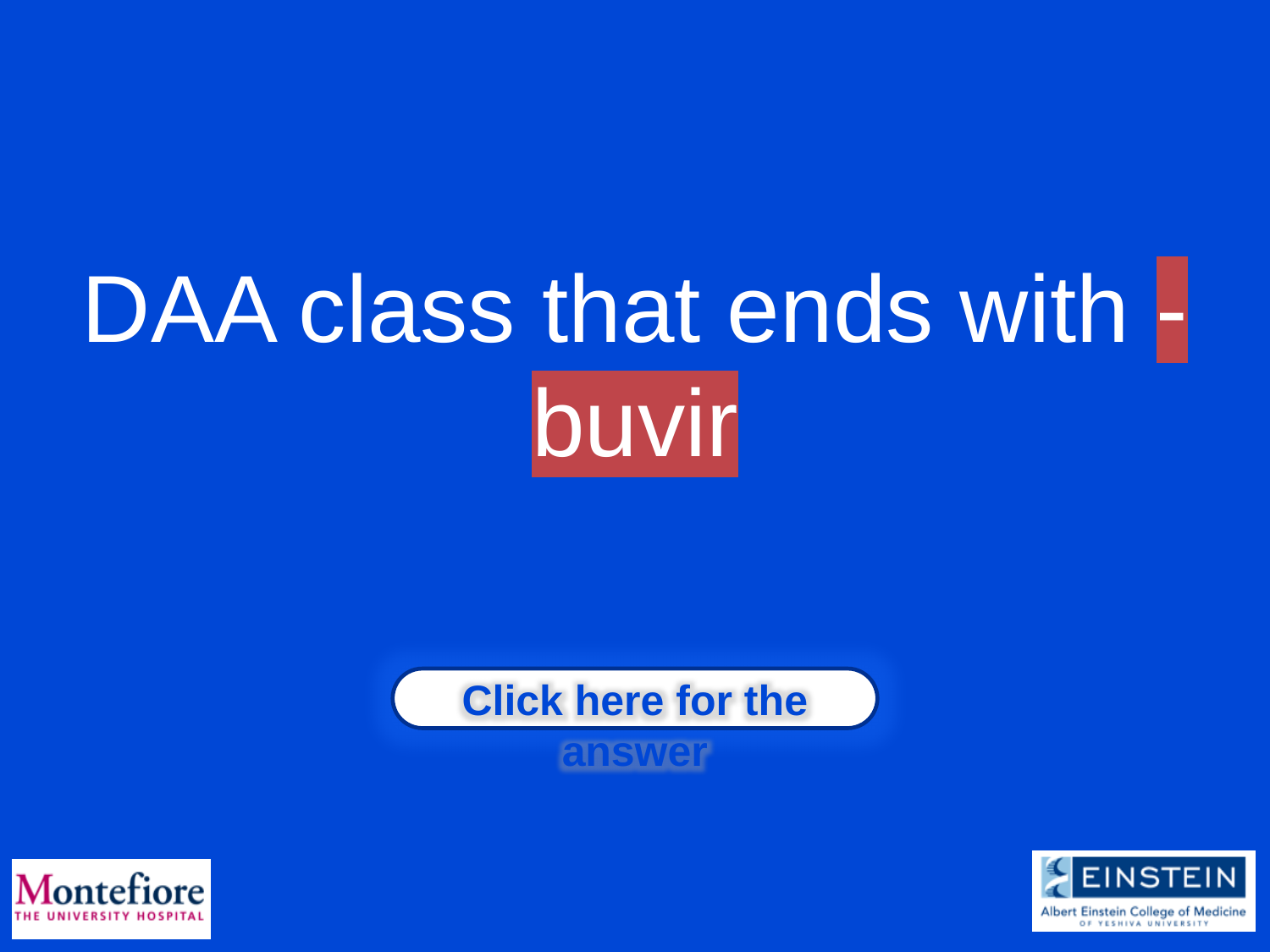

DAA class that ends with -buvir
Click here for the answer